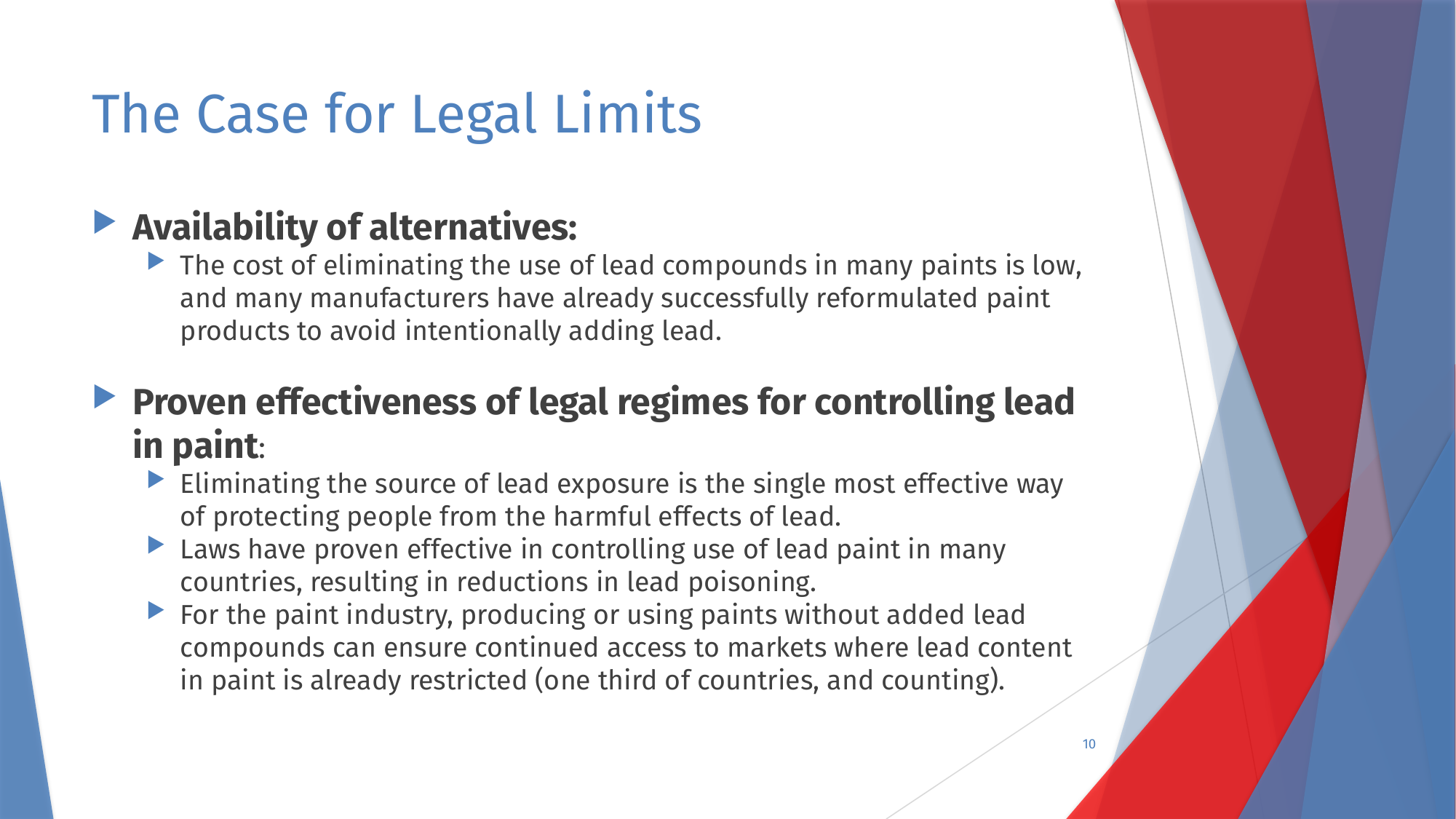

# The Case for Legal Limits
Availability of alternatives:
The cost of eliminating the use of lead compounds in many paints is low, and many manufacturers have already successfully reformulated paint products to avoid intentionally adding lead.

Proven effectiveness of legal regimes for controlling lead in paint:
Eliminating the source of lead exposure is the single most effective way of protecting people from the harmful effects of lead.
Laws have proven effective in controlling use of lead paint in many countries, resulting in reductions in lead poisoning.
For the paint industry, producing or using paints without added lead compounds can ensure continued access to markets where lead content in paint is already restricted (one third of countries, and counting).

10